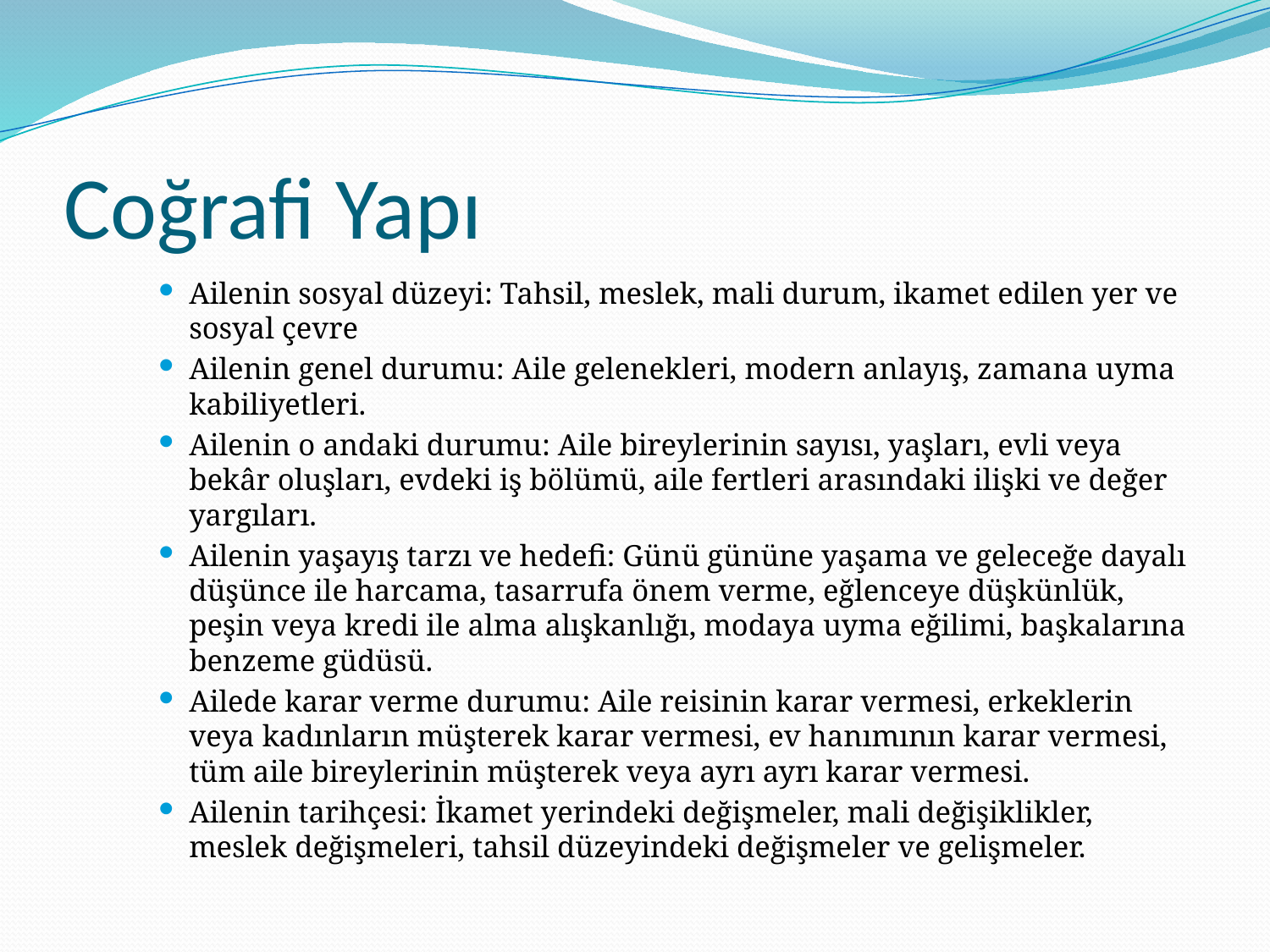

# Coğrafi Yapı
Ailenin sosyal düzeyi: Tahsil, meslek, mali durum, ikamet edilen yer ve sosyal çevre
Ailenin genel durumu: Aile gelenekleri, modern anlayış, zamana uyma kabiliyetleri.
Ailenin o andaki durumu: Aile bireylerinin sayısı, yaşları, evli veya bekâr oluşları, evdeki iş bölümü, aile fertleri arasındaki ilişki ve değer yargıları.
Ailenin yaşayış tarzı ve hedefi: Günü gününe yaşama ve geleceğe dayalı  düşünce ile harcama, tasarrufa önem verme, eğlenceye düşkünlük, peşin veya kredi ile alma alışkanlığı, modaya uyma eğilimi, başkalarına benzeme güdüsü.
Ailede karar verme durumu: Aile reisinin karar vermesi, erkeklerin veya kadınların müşterek karar vermesi, ev hanımının karar vermesi, tüm aile bireylerinin müşterek veya ayrı ayrı karar vermesi.
Ailenin tarihçesi: İkamet yerindeki değişmeler, mali değişiklikler, meslek değişmeleri, tahsil düzeyindeki değişmeler ve gelişmeler.